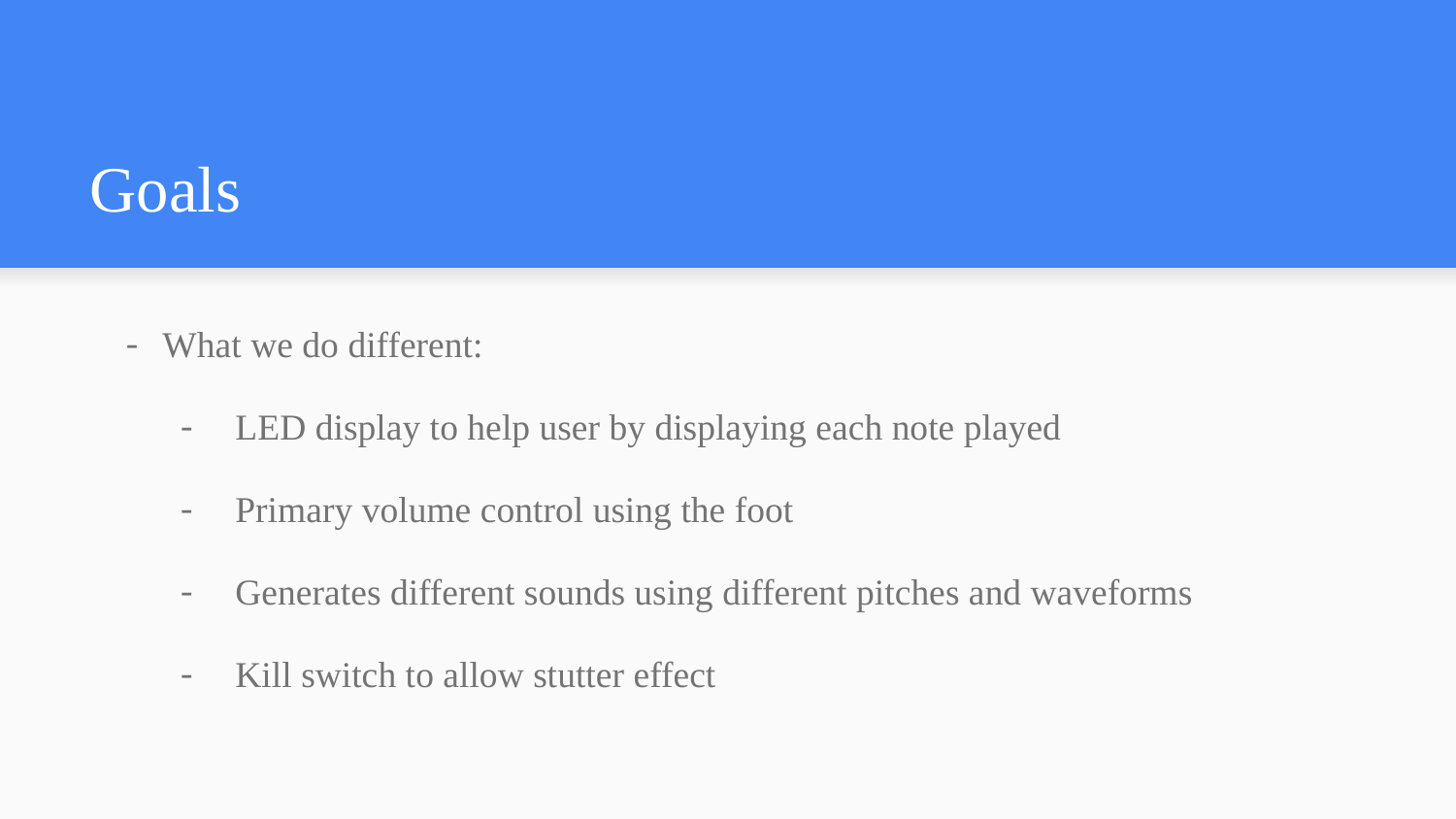

# Goals

What we do different:
LED display to help user by displaying each note played
Primary volume control using the foot
Generates different sounds using different pitches and waveforms
Kill switch to allow stutter effect